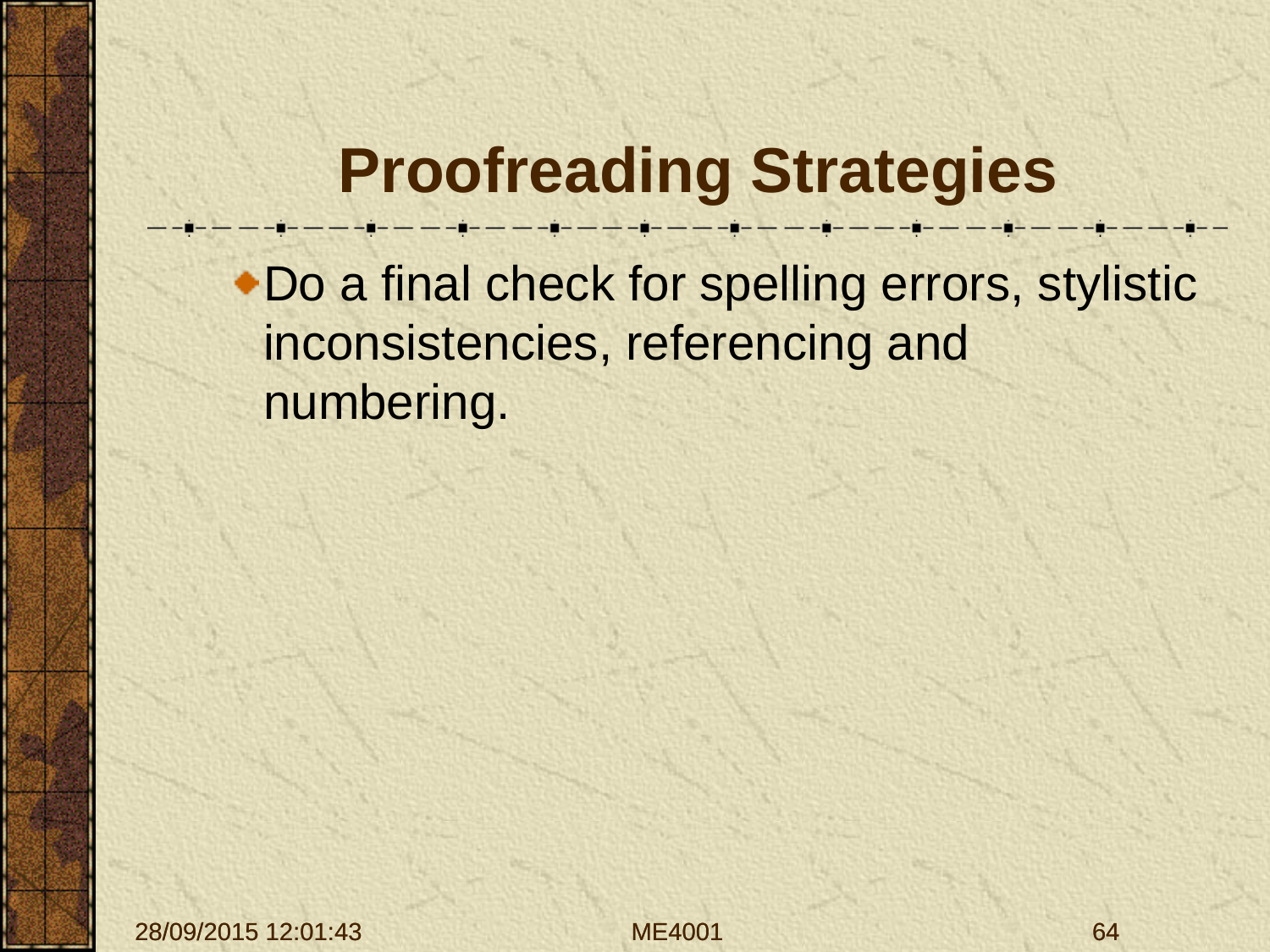

# Proofreading Strategies
Do a final check for spelling errors, stylistic inconsistencies, referencing and numbering.

28/09/2015 12:01:43
28/09/2015 12:01:43
ME4001
ME4001
64
64